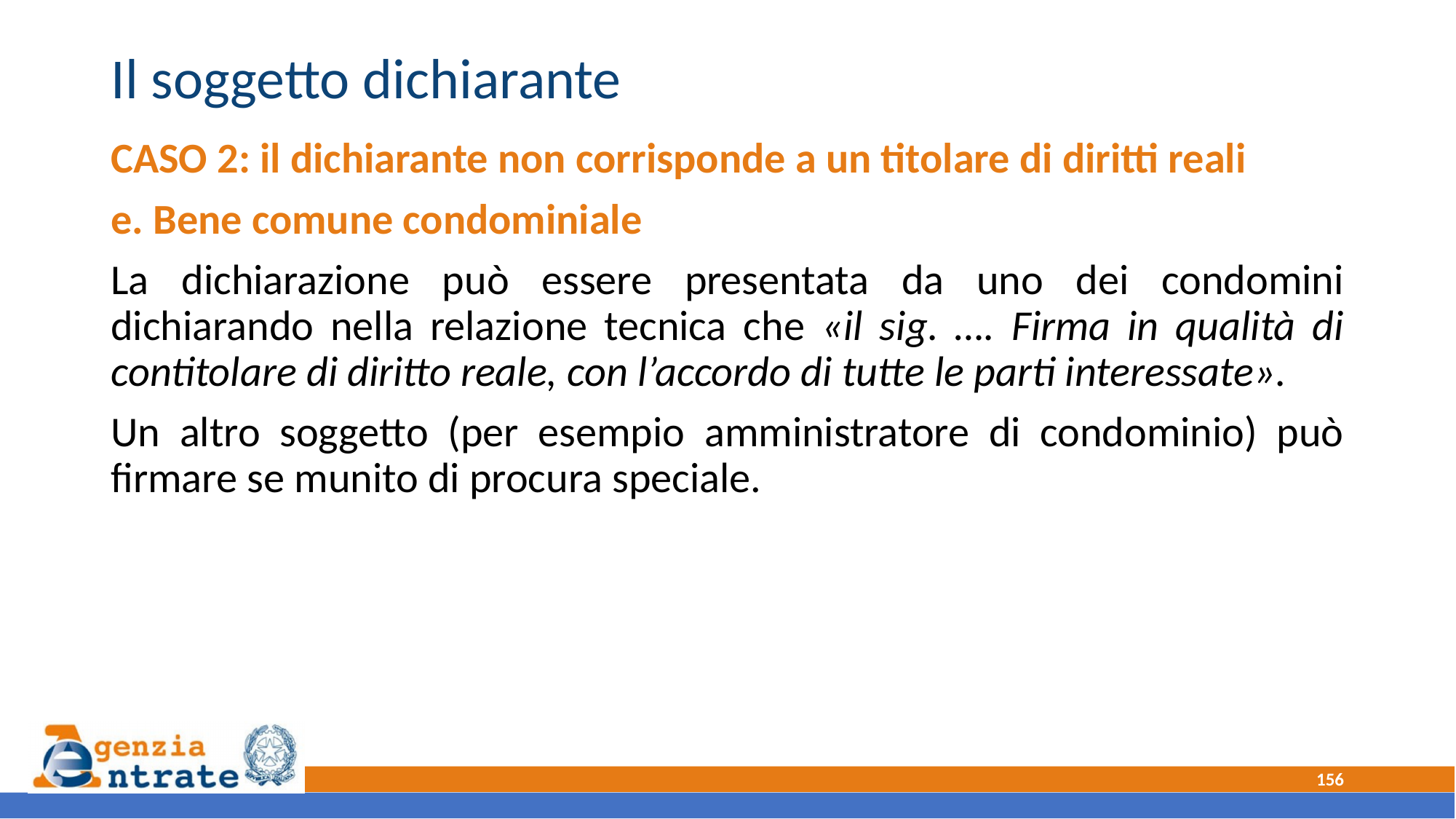

# Il soggetto dichiarante
CASO 2: il dichiarante non corrisponde a un titolare di diritti reali
e. Bene comune condominiale
La dichiarazione può essere presentata da uno dei condomini dichiarando nella relazione tecnica che «il sig. …. Firma in qualità di contitolare di diritto reale, con l’accordo di tutte le parti interessate».
Un altro soggetto (per esempio amministratore di condominio) può firmare se munito di procura speciale.